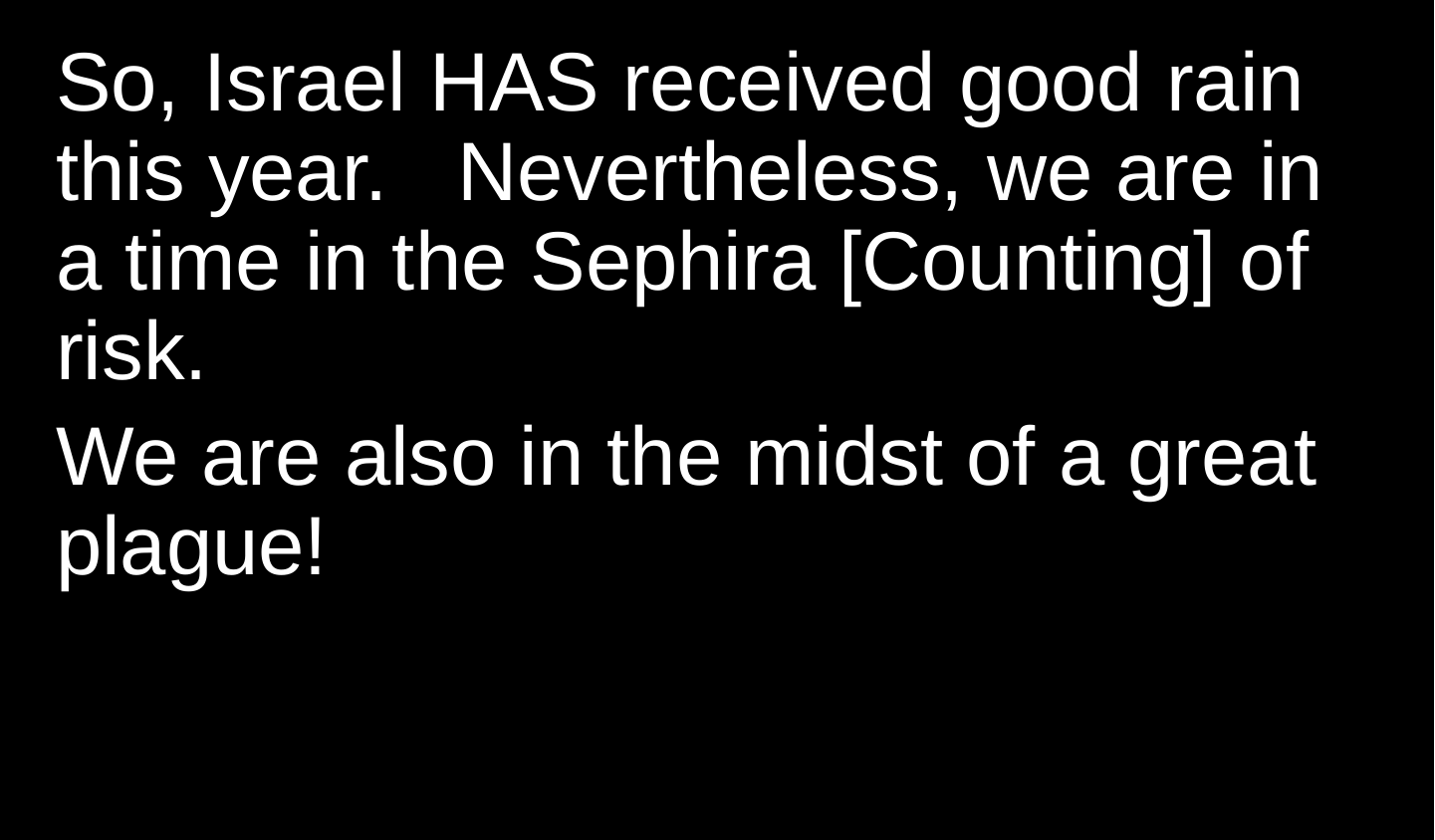

So, Israel HAS received good rain this year.   Nevertheless, we are in a time in the Sephira [Counting] of risk.
We are also in the midst of a great plague!